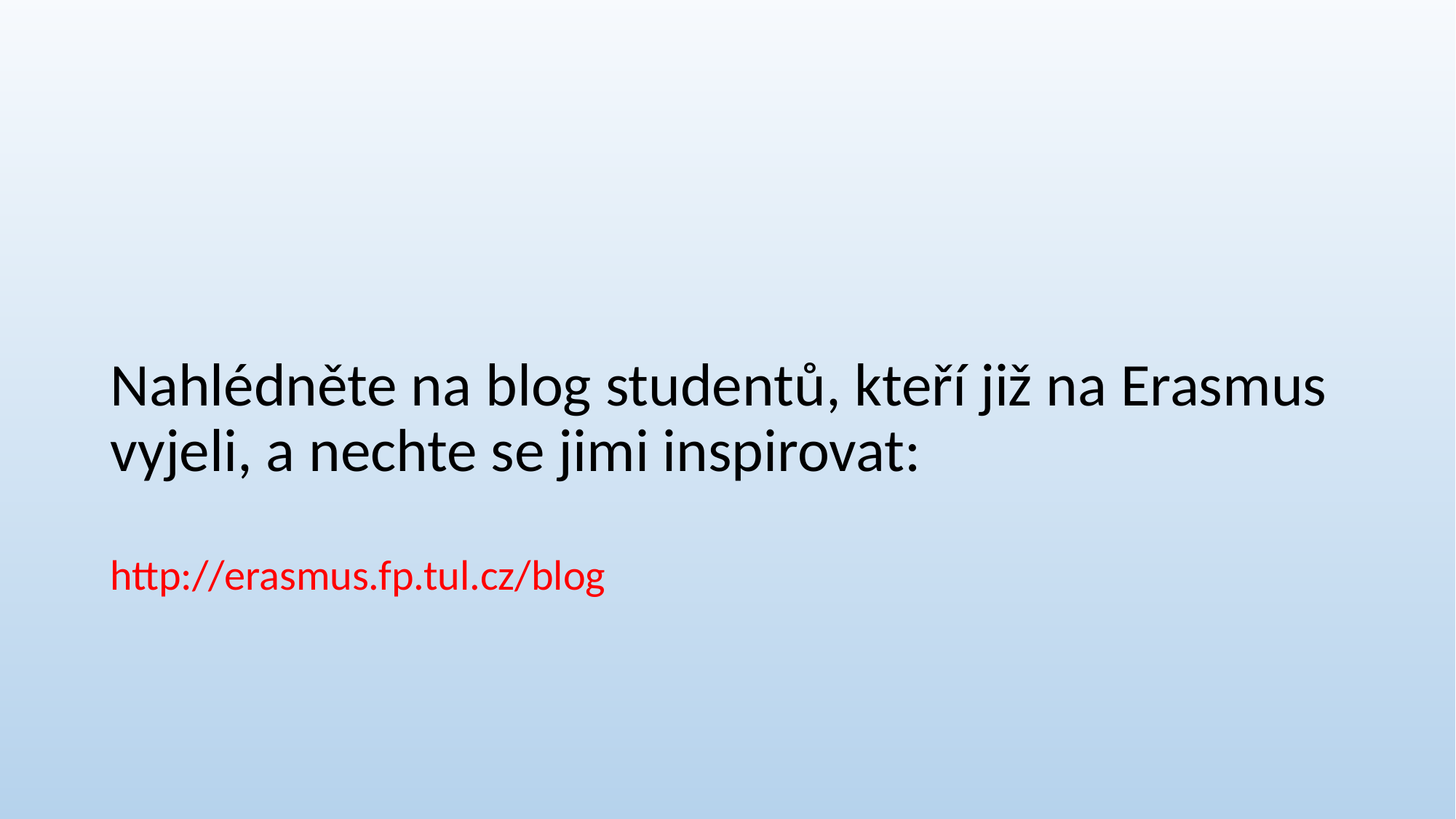

# Nahlédněte na blog studentů, kteří již na Erasmus vyjeli, a nechte se jimi inspirovat:
http://erasmus.fp.tul.cz/blog